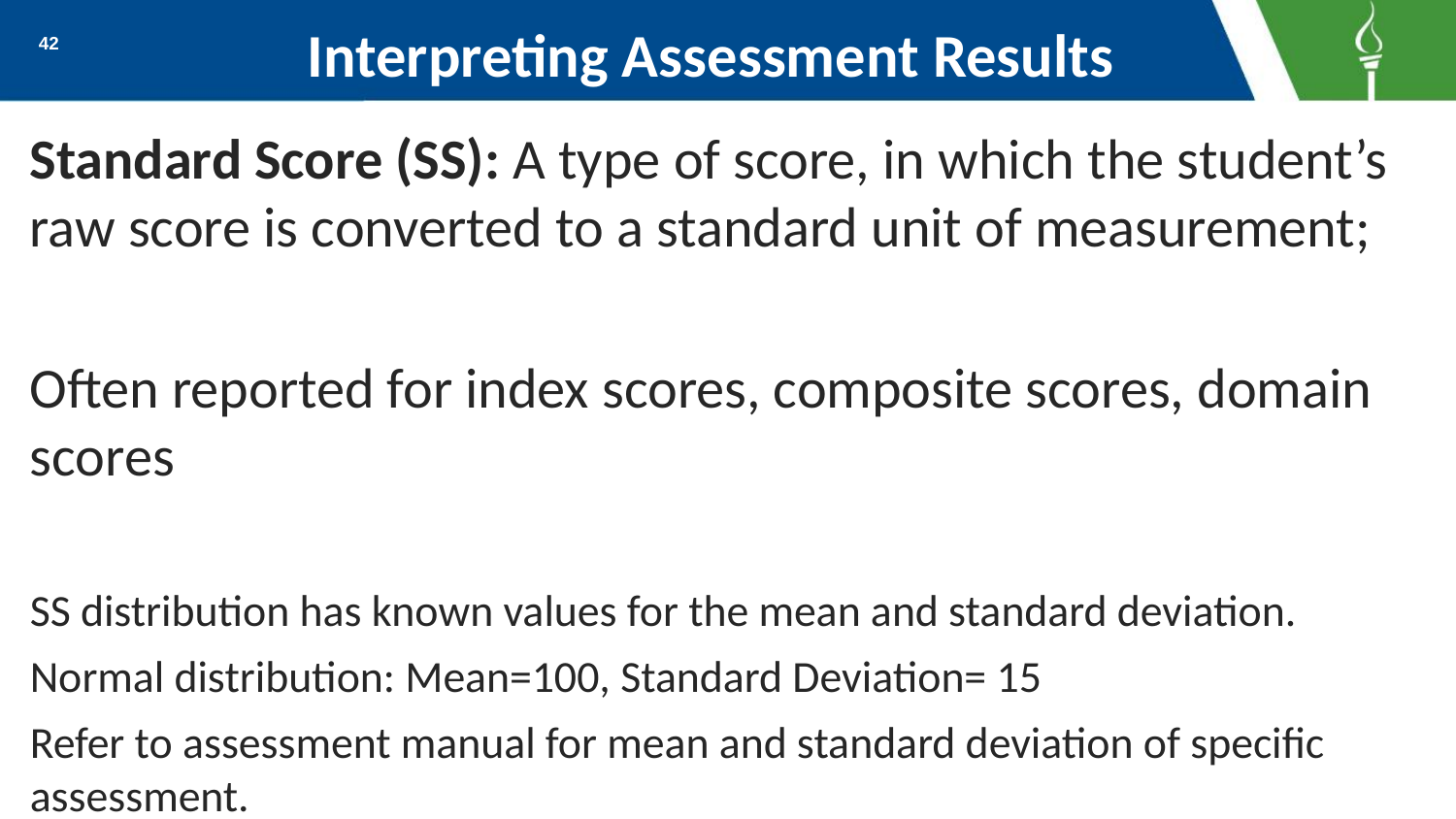

# Interpreting Assessment Results
42
Standard Score (SS): A type of score, in which the student’s raw score is converted to a standard unit of measurement;

Often reported for index scores, composite scores, domain scores

SS distribution has known values for the mean and standard deviation.
Normal distribution: Mean=100, Standard Deviation= 15
Refer to assessment manual for mean and standard deviation of specific assessment.